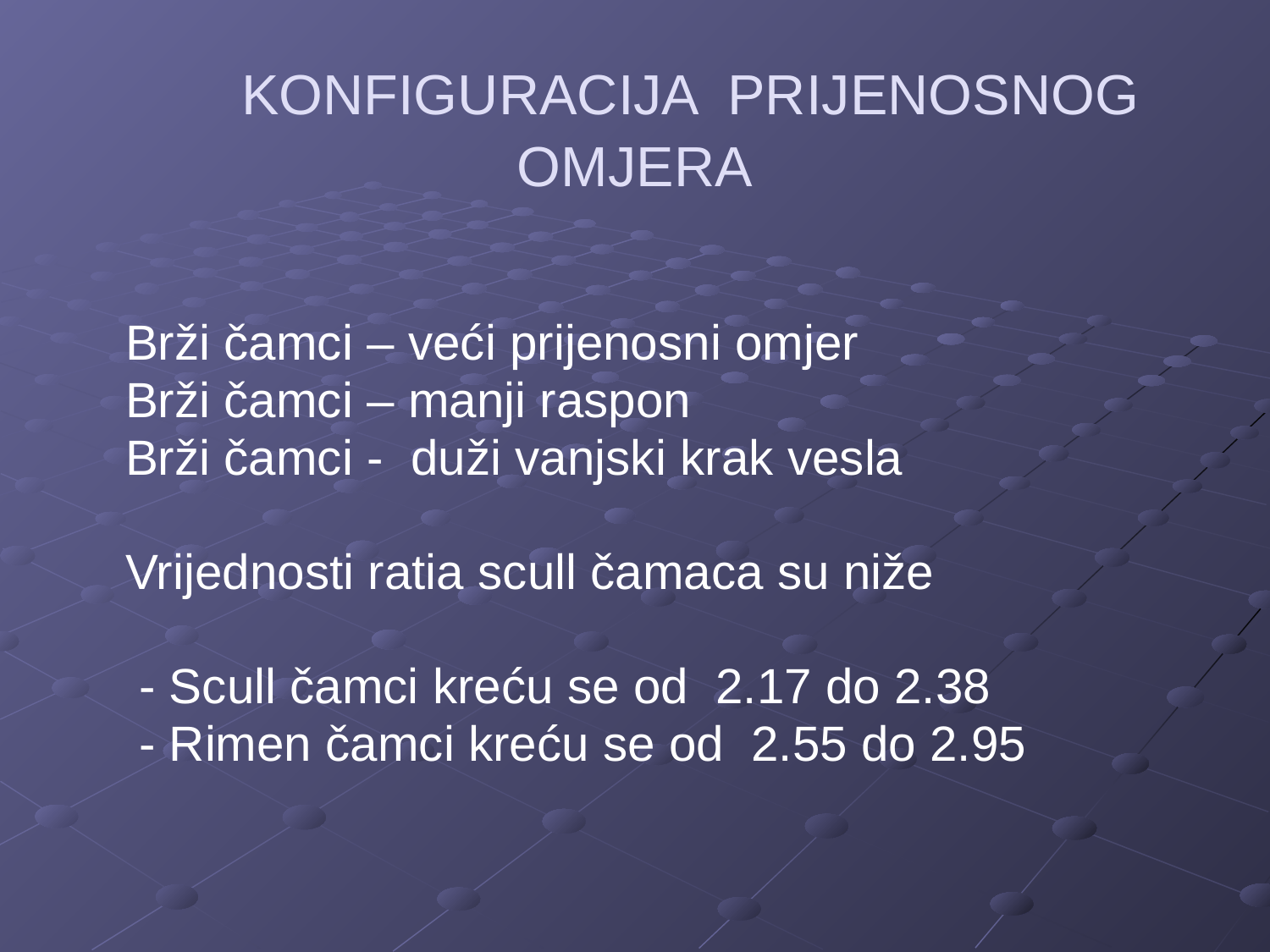

# KONFIGURACIJA  PRIJENOSNOG  OMJERA
	Brži čamci – veći prijenosni omjer
	Brži čamci – manji raspon
	Brži čamci -  duži vanjski krak vesla

	Vrijednosti ratia scull čamaca su niže

	 - Scull čamci kreću se od  2.17 do 2.38
	 - Rimen čamci kreću se od  2.55 do 2.95